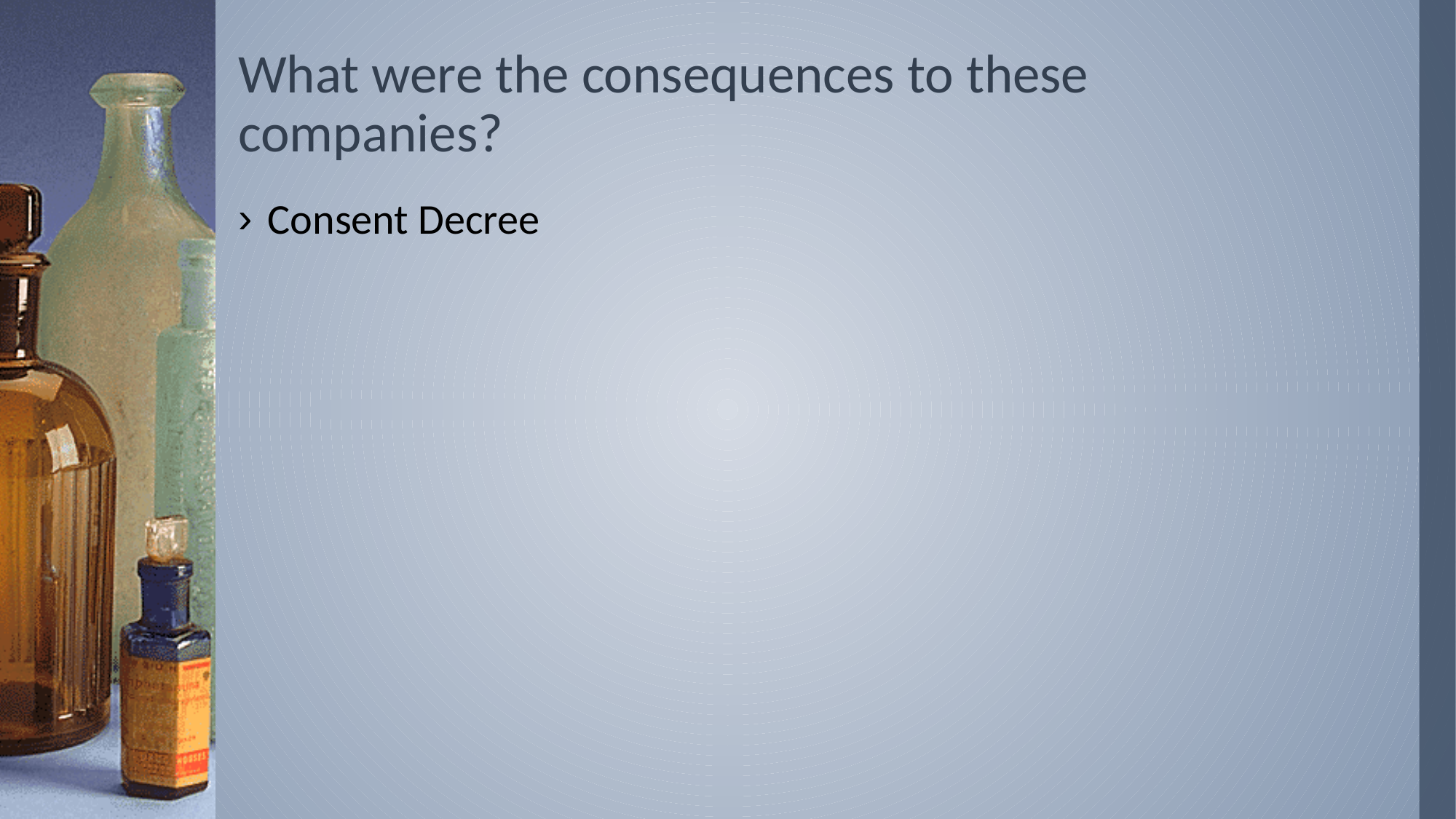

# What were the consequences to these companies?
Consent Decree